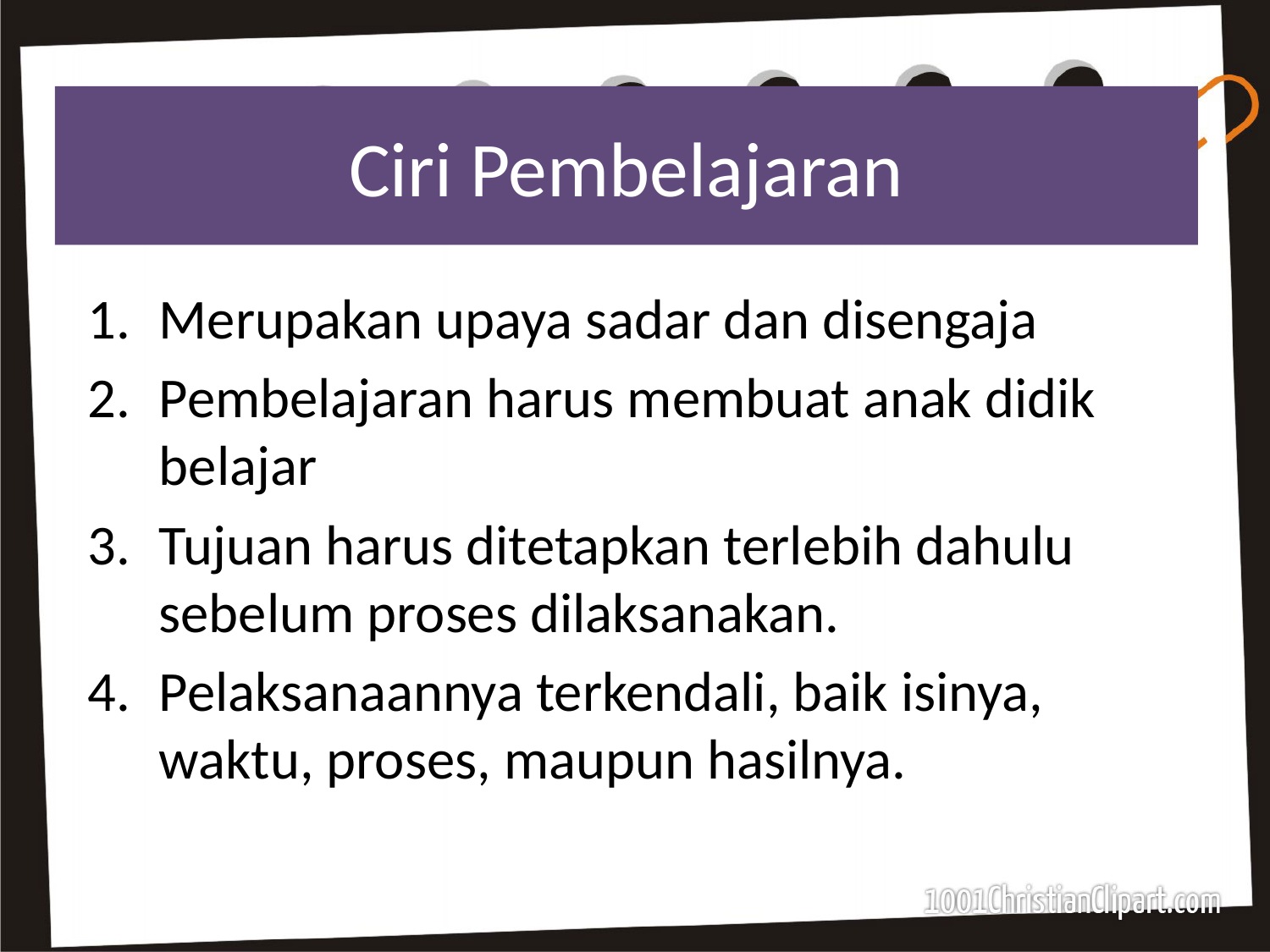

# Ciri Pembelajaran
Merupakan upaya sadar dan disengaja
Pembelajaran harus membuat anak didik belajar
Tujuan harus ditetapkan terlebih dahulu sebelum proses dilaksanakan.
Pelaksanaannya terkendali, baik isinya, waktu, proses, maupun hasilnya.